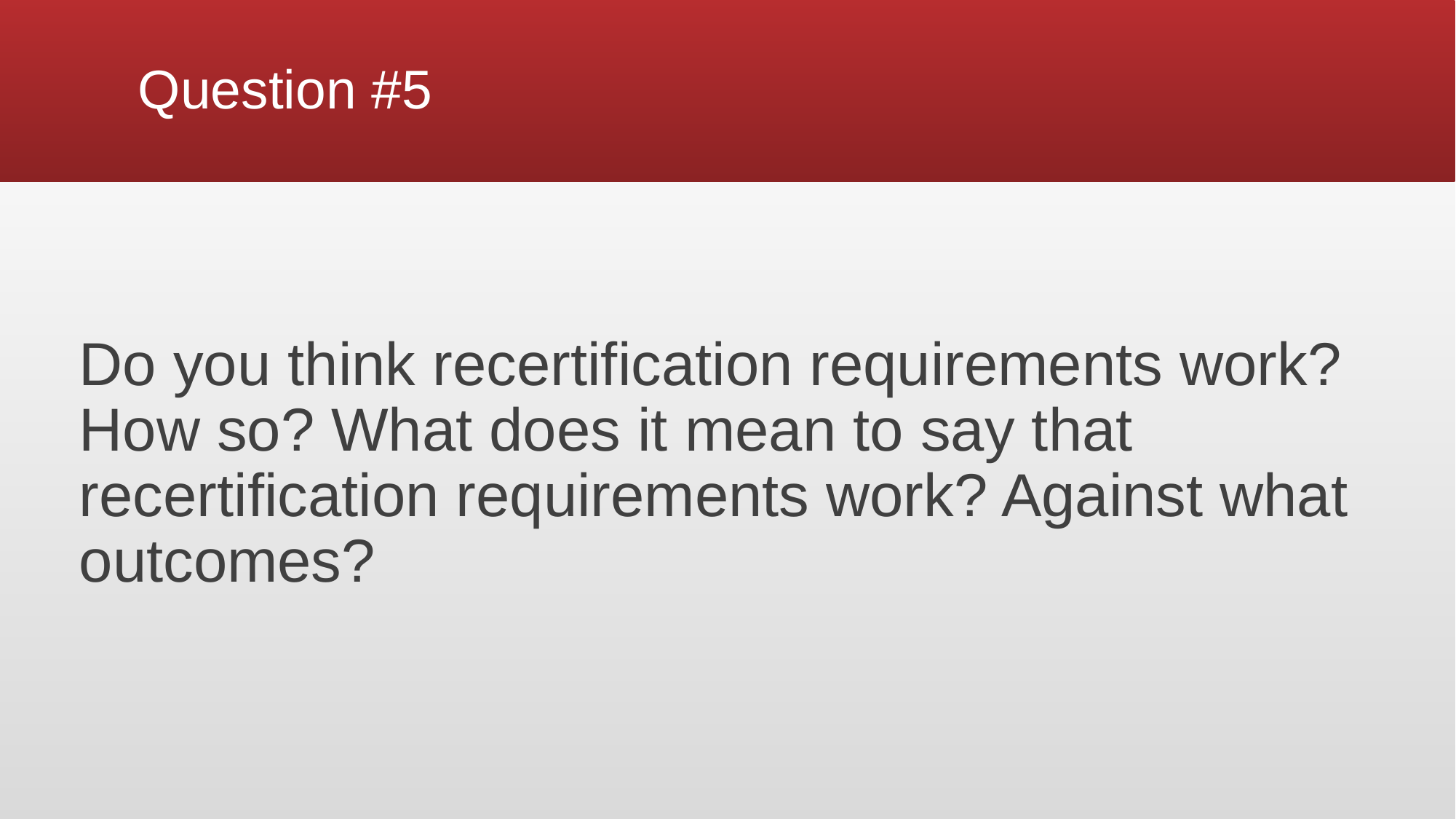

# Question #5
Do you think recertification requirements work? How so? What does it mean to say that recertification requirements work? Against what outcomes?